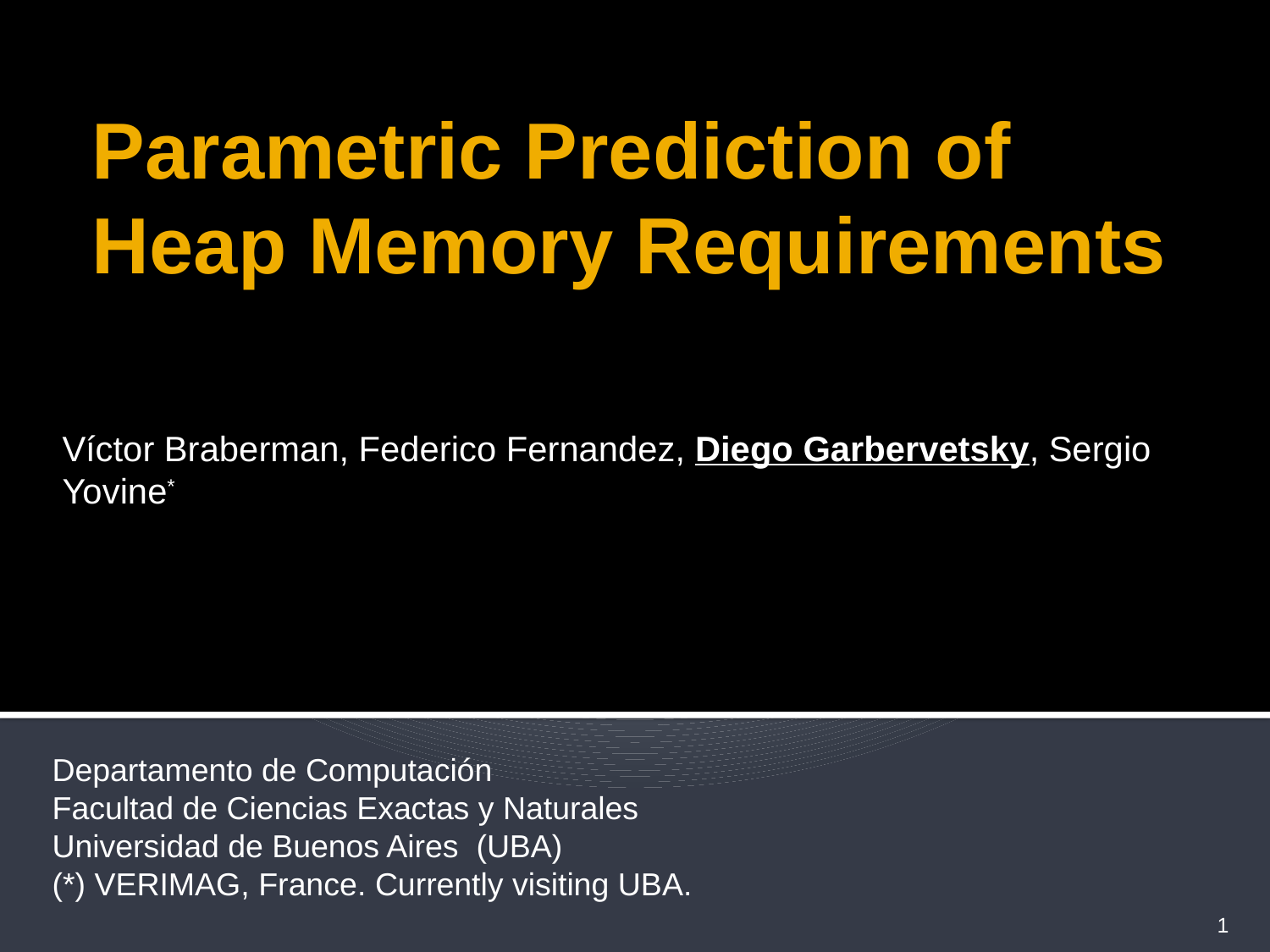

# Parametric Prediction of Heap Memory Requirements
Víctor Braberman, Federico Fernandez, Diego Garbervetsky, Sergio Yovine*
Departamento de Computación
Facultad de Ciencias Exactas y Naturales
Universidad de Buenos Aires  (UBA)
(*) VERIMAG, France. Currently visiting UBA.
1